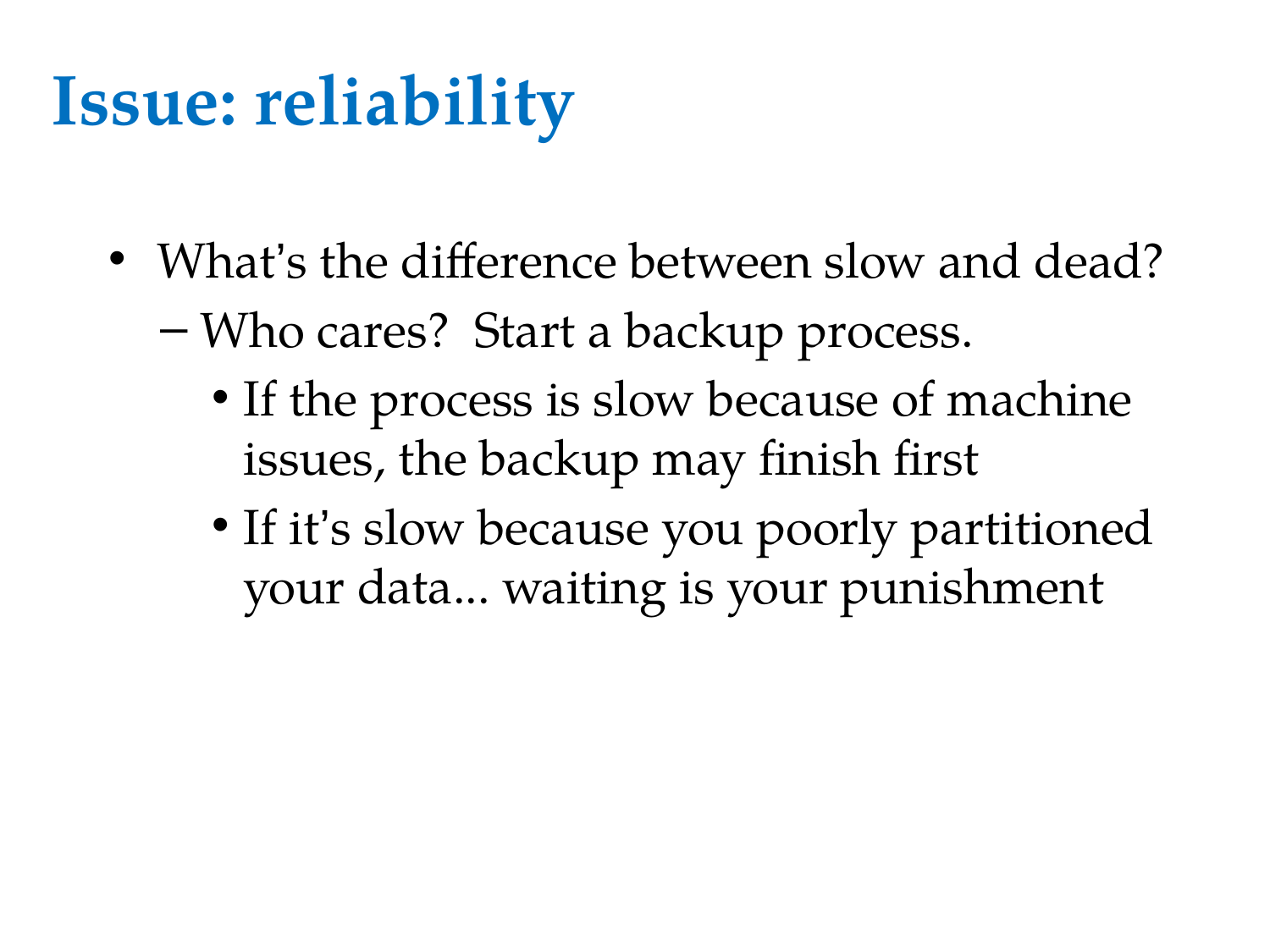

# Issue: reliability
What’s the difference between slow and dead?
Who cares?  Start a backup process.
If the process is slow because of machine issues, the backup may finish first
If it’s slow because you poorly partitioned your data... waiting is your punishment